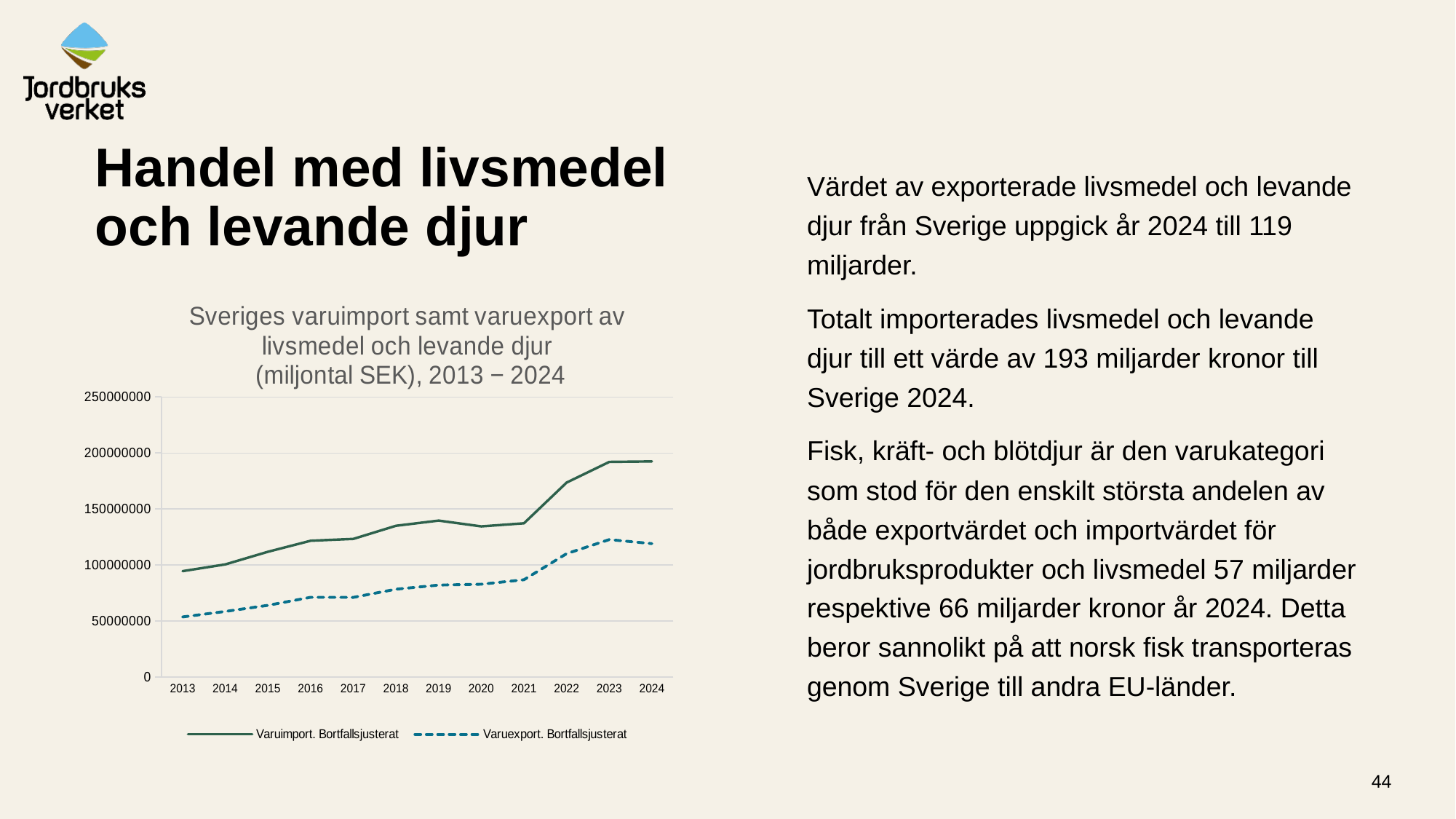

# Handel med livsmedel och levande djur
Värdet av exporterade livsmedel och levande djur från Sverige uppgick år 2024 till 119 miljarder.
Totalt importerades livsmedel och levande djur till ett värde av 193 miljarder kronor till Sverige 2024.
Fisk, kräft- och blötdjur är den varukategori som stod för den enskilt största andelen av både exportvärdet och importvärdet för jordbruksprodukter och livsmedel 57 miljarder respektive 66 miljarder kronor år 2024. Detta beror sannolikt på att norsk fisk transporteras genom Sverige till andra EU-länder.

### Chart: Sveriges varuimport samt varuexport av livsmedel och levande djur
 (miljontal SEK), 2013 − 2024

| Category | Varuimport. Bortfallsjusterat | Varuexport. Bortfallsjusterat |
|---|---|---|
| 2013 | 94514346.0 | 53599331.0 |
| 2014 | 100509342.0 | 58528773.0 |
| 2015 | 111812893.0 | 63961468.0 |
| 2016 | 121625302.0 | 71146222.0 |
| 2017 | 123299976.0 | 71080401.0 |
| 2018 | 134992377.0 | 78391172.0 |
| 2019 | 139636015.0 | 82064472.0 |
| 2020 | 134445781.0 | 82812558.0 |
| 2021 | 137212511.0 | 86825889.0 |
| 2022 | 173628918.0 | 110127944.0 |
| 2023 | 192079041.0 | 122677296.0 |
| 2024 | 192507428.0 | 119078449.0 |
44